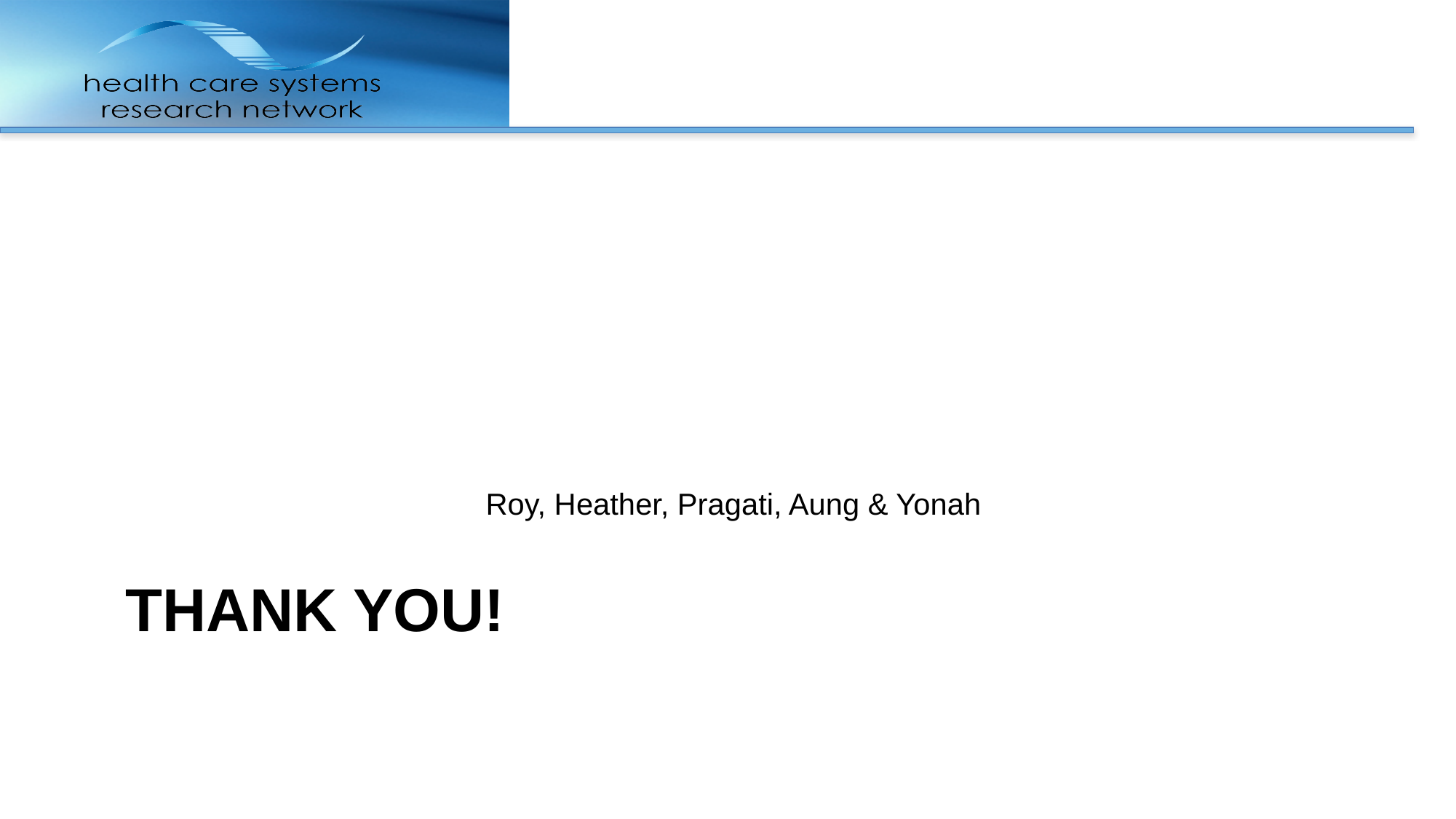

Roy, Heather, Pragati, Aung & Yonah
# Thank You!